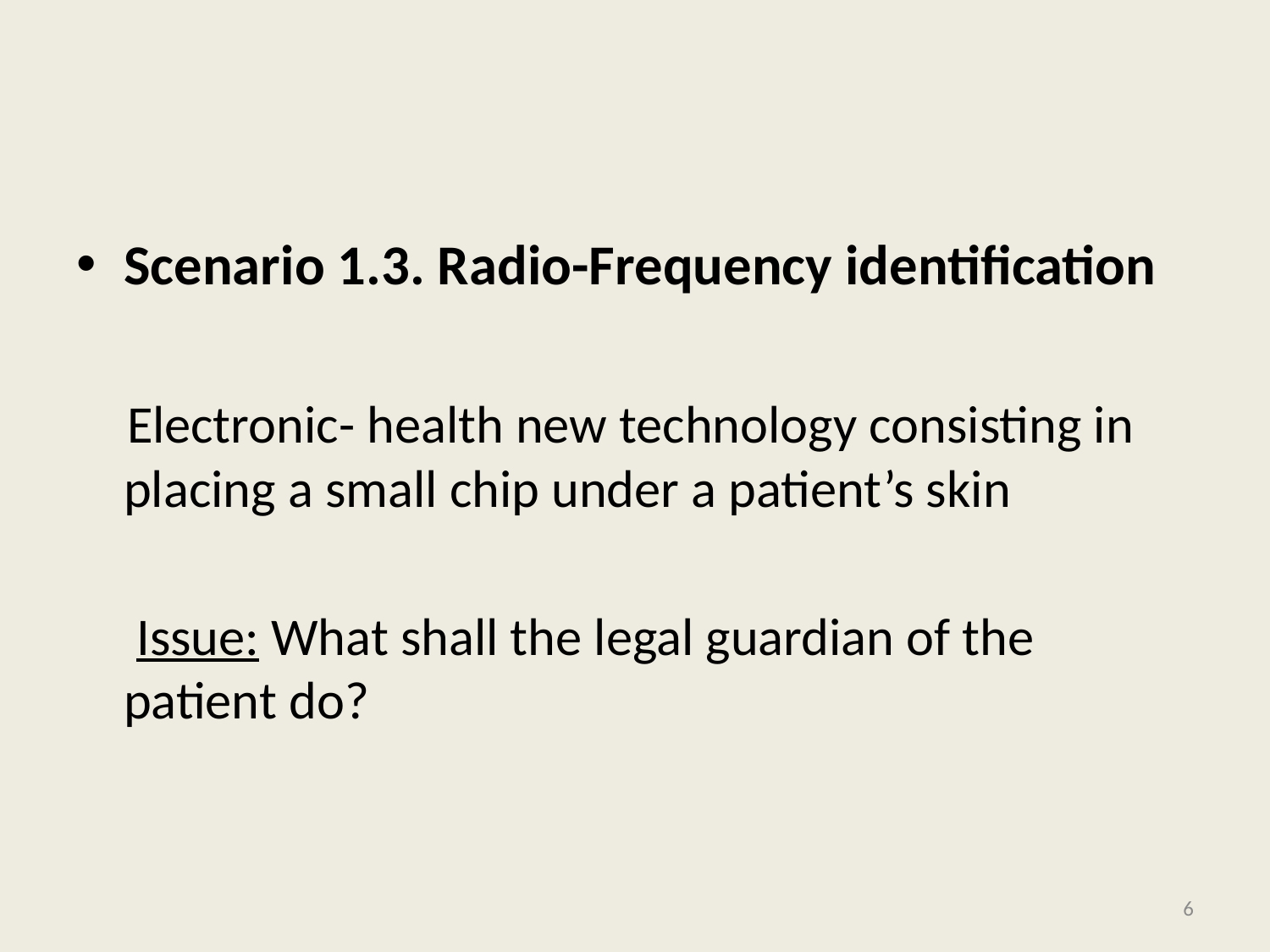

#
Scenario 1.3. Radio-Frequency identification

    Electronic- health new technology consisting in placing a small chip under a patient’s skin

     Issue: What shall the legal guardian of the patient do?

6